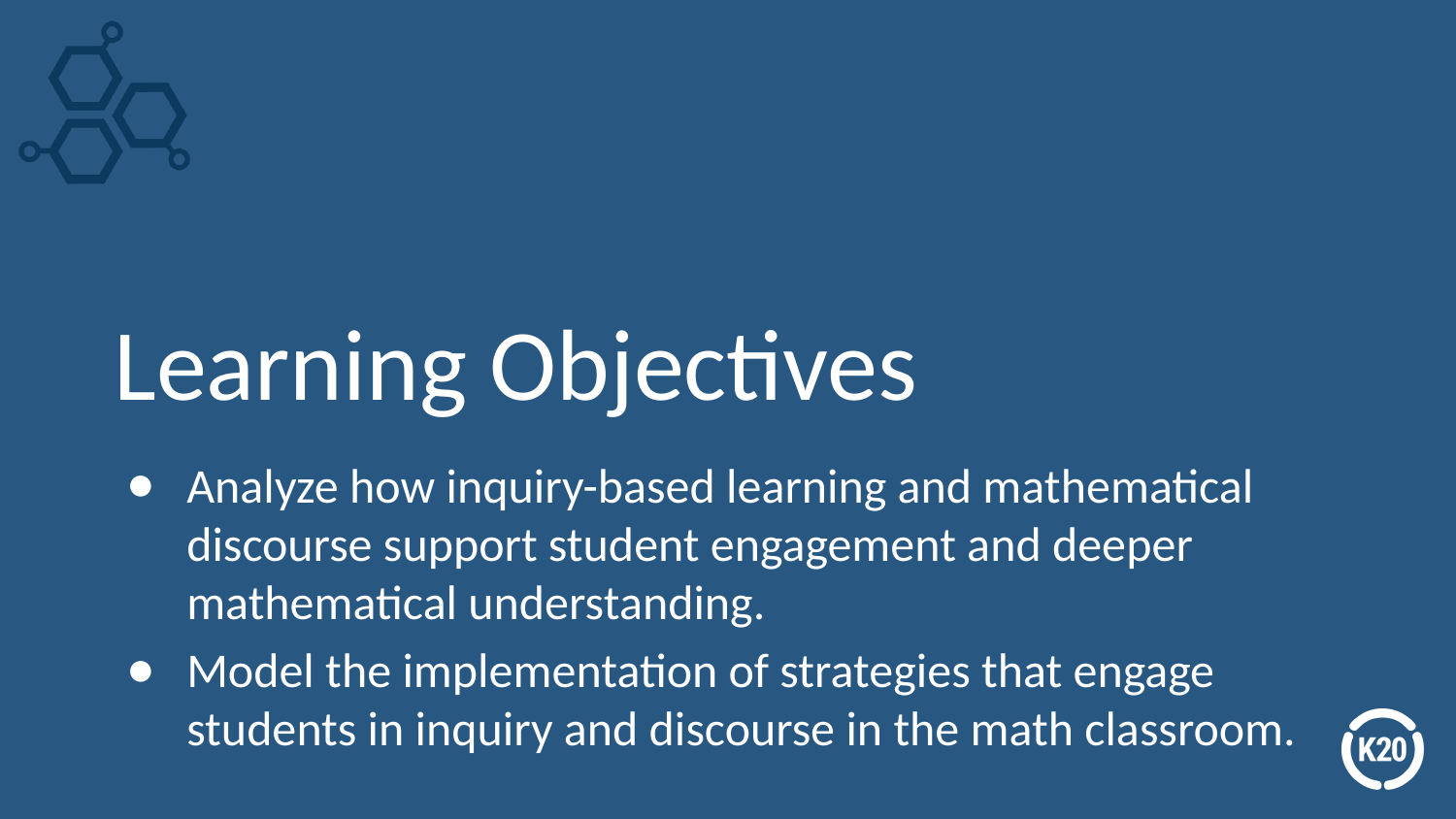

# Learning Objectives
Analyze how inquiry-based learning and mathematical discourse support student engagement and deeper mathematical understanding.
Model the implementation of strategies that engage students in inquiry and discourse in the math classroom.